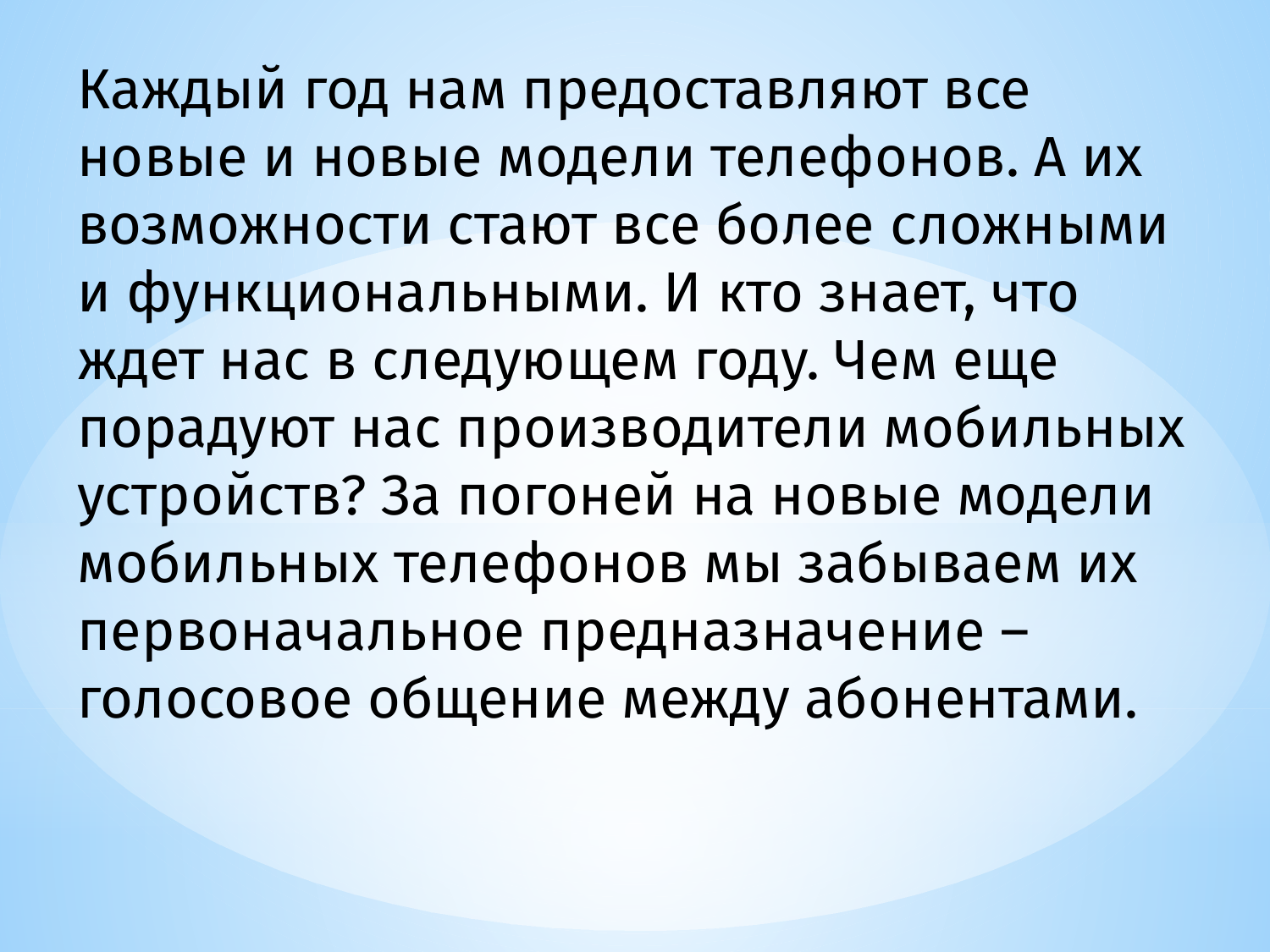

Каждый год нам предоставляют все новые и новые модели телефонов. А их возможности стают все более сложными и функциональными. И кто знает, что ждет нас в следующем году. Чем еще порадуют нас производители мобильных устройств? За погоней на новые модели мобильных телефонов мы забываем их первоначальное предназначение – голосовое общение между абонентами.